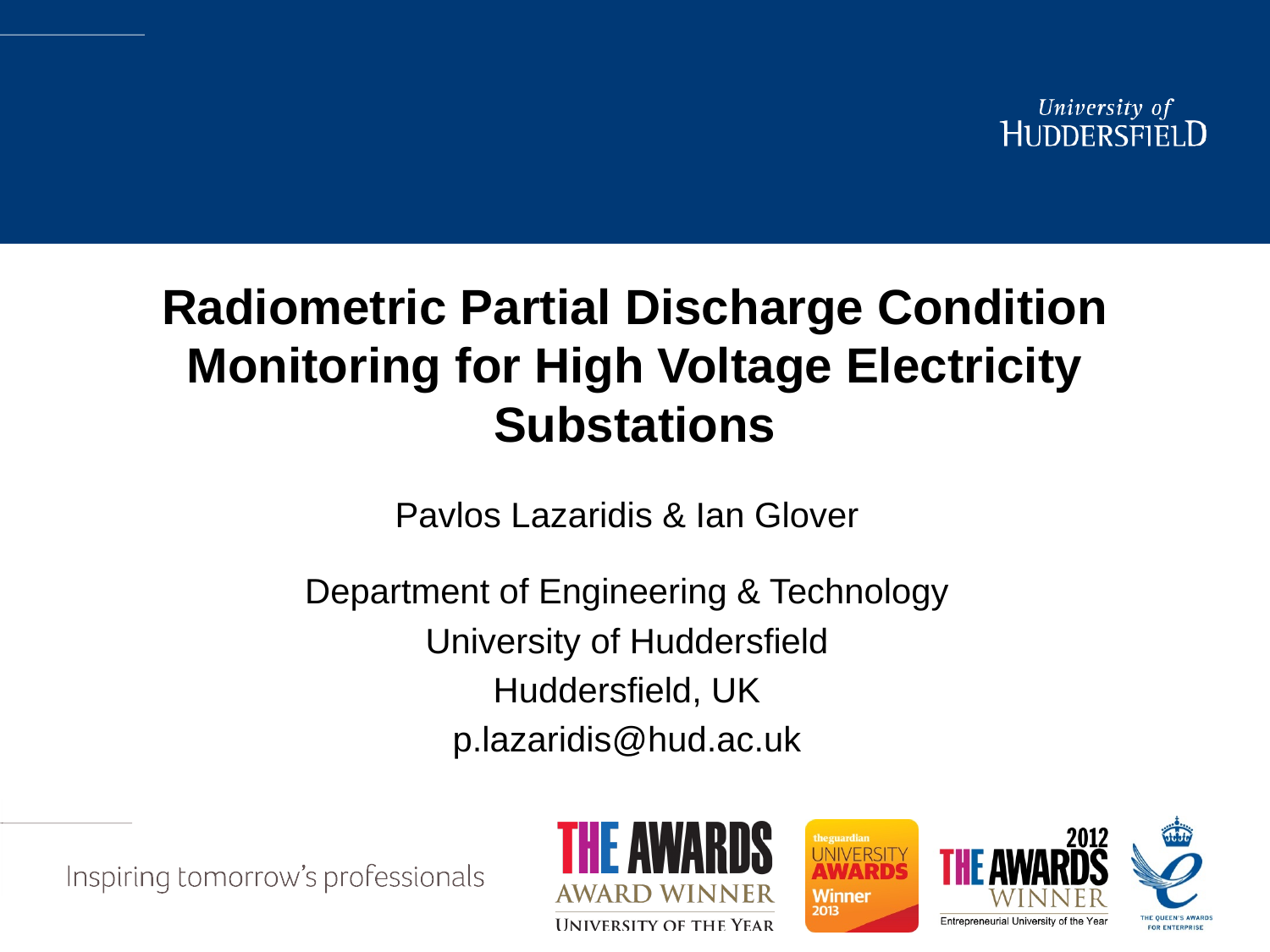

# Radiometric Partial Discharge Condition Monitoring for High Voltage Electricity Substations
Pavlos Lazaridis & Ian Glover

Department of Engineering & Technology
University of Huddersfield
Huddersfield, UK
p.lazaridis@hud.ac.uk